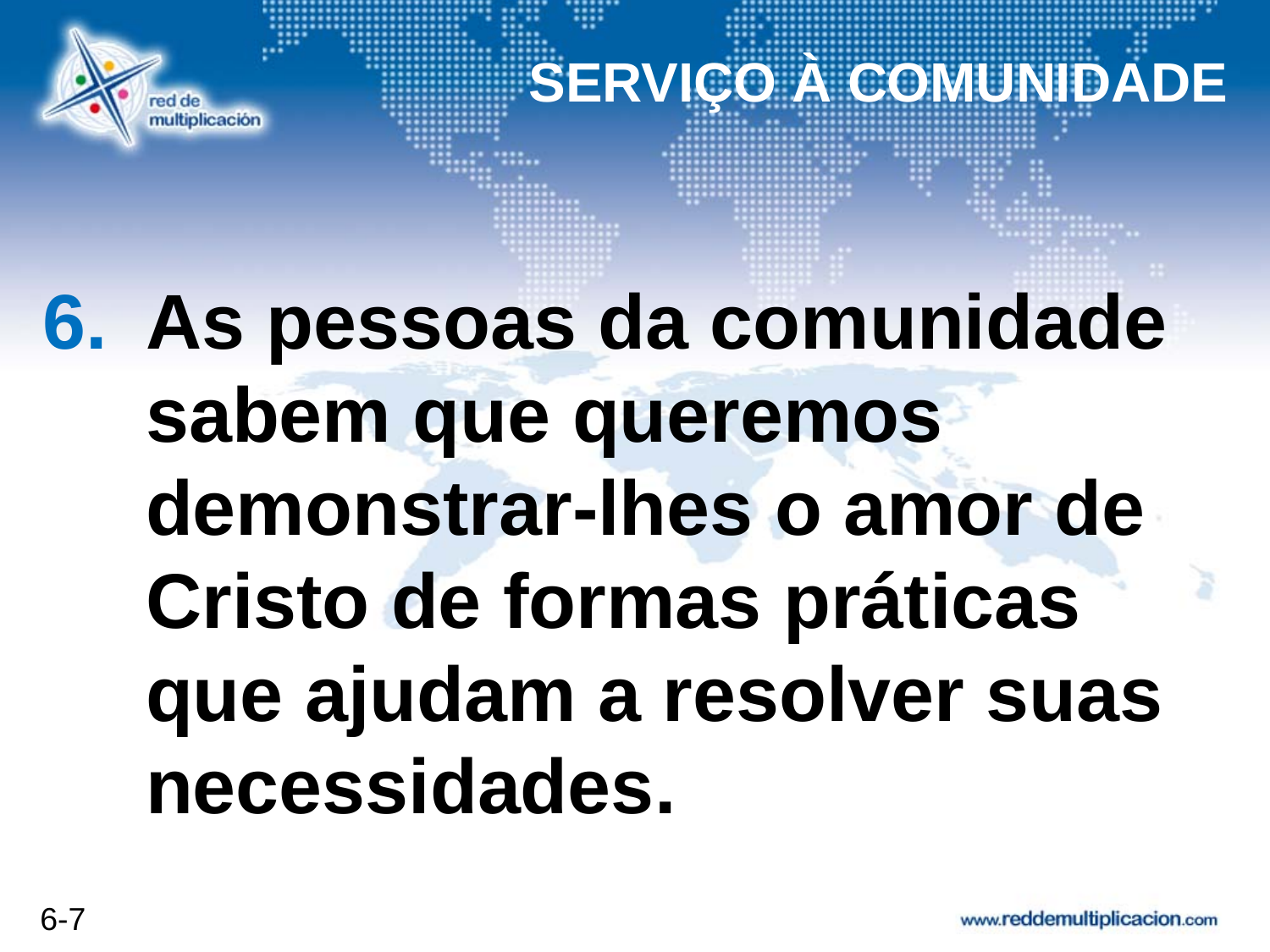

SERVIÇO À COMUNIDADE
# As pessoas da comunidade sabem que queremos demonstrar-lhes o amor de Cristo de formas práticas que ajudam a resolver suas necessidades.
6-7